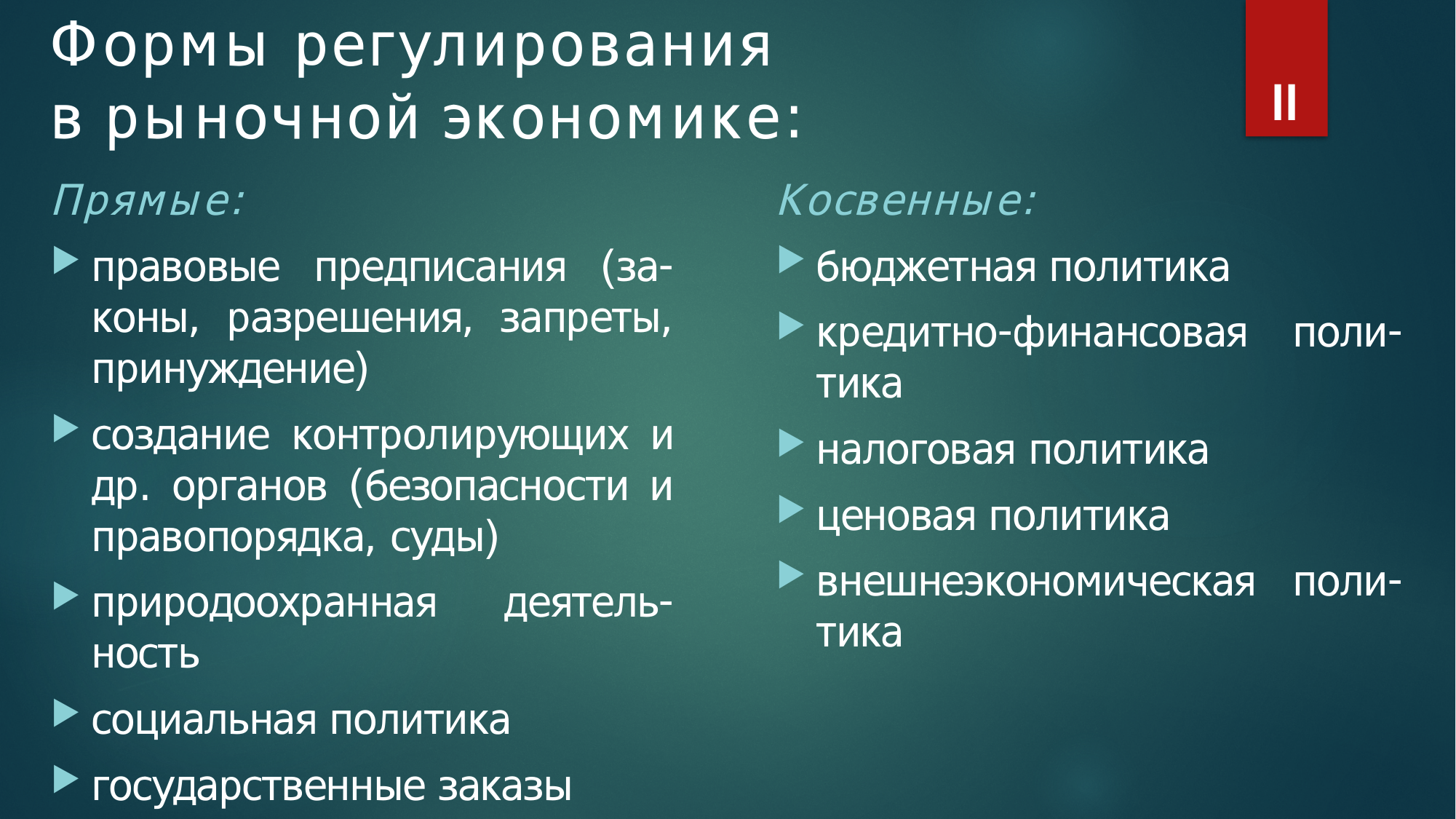

# Формы регулирования в рыночной экономике:
II
Прямые:
правовые предписания (за-коны, разрешения, запреты, принуждение)
создание контролирующих и др. органов (безопасности и правопорядка, суды)
природоохранная деятель-ность
социальная политика
государственные заказы
Косвенные:
бюджетная политика
кредитно-финансовая поли-тика
налоговая политика
ценовая политика
внешнеэкономическая поли-тика